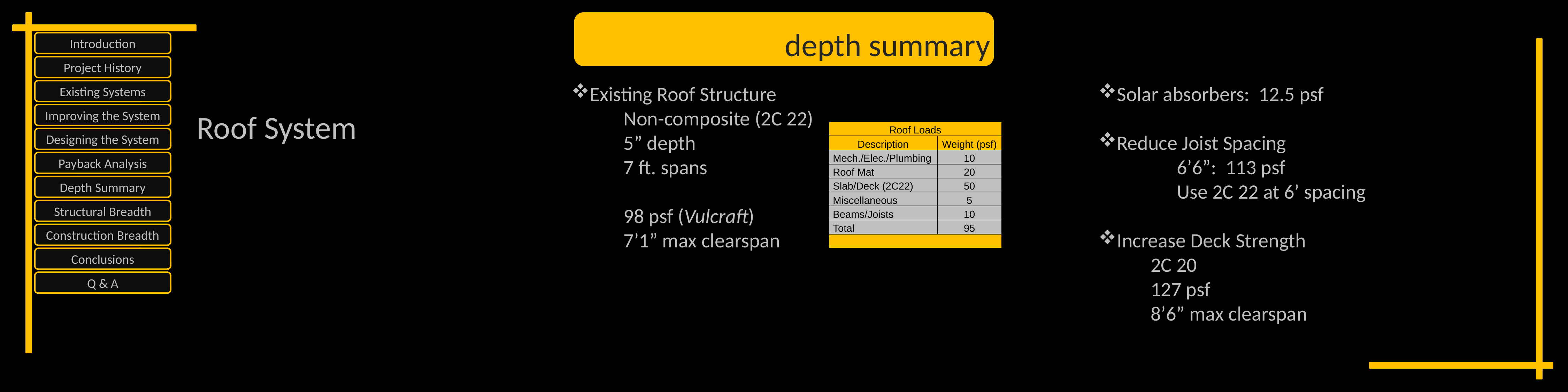

structural breadth
depth summary
Introduction

Project History
Existing Roof Structure
	Non-composite (2C 22)
	5” depth
	7 ft. spans

	98 psf (Vulcraft)
	7’1” max clearspan
Solar absorbers:  12.5 psf

Reduce Joist Spacing
	6’6”:  113 psf
	Use 2C 22 at 6’ spacing

Increase Deck Strength
	2C 20
	127 psf
	8’6” max clearspan

Existing Systems
Improving the System
Roof System

| Roof Loads |  |
| --- | --- |
| Description | Weight (psf) |
| Mech./Elec./Plumbing | 10 |
| Roof Mat | 20 |
| Slab/Deck (2C22) | 50 |
| Miscellaneous | 5 |
| Beams/Joists | 10 |
| Total | 95 |
|  |  |
Designing the System
Payback Analysis
Depth Summary
Structural Breadth
Construction Breadth
Conclusions
Q & A